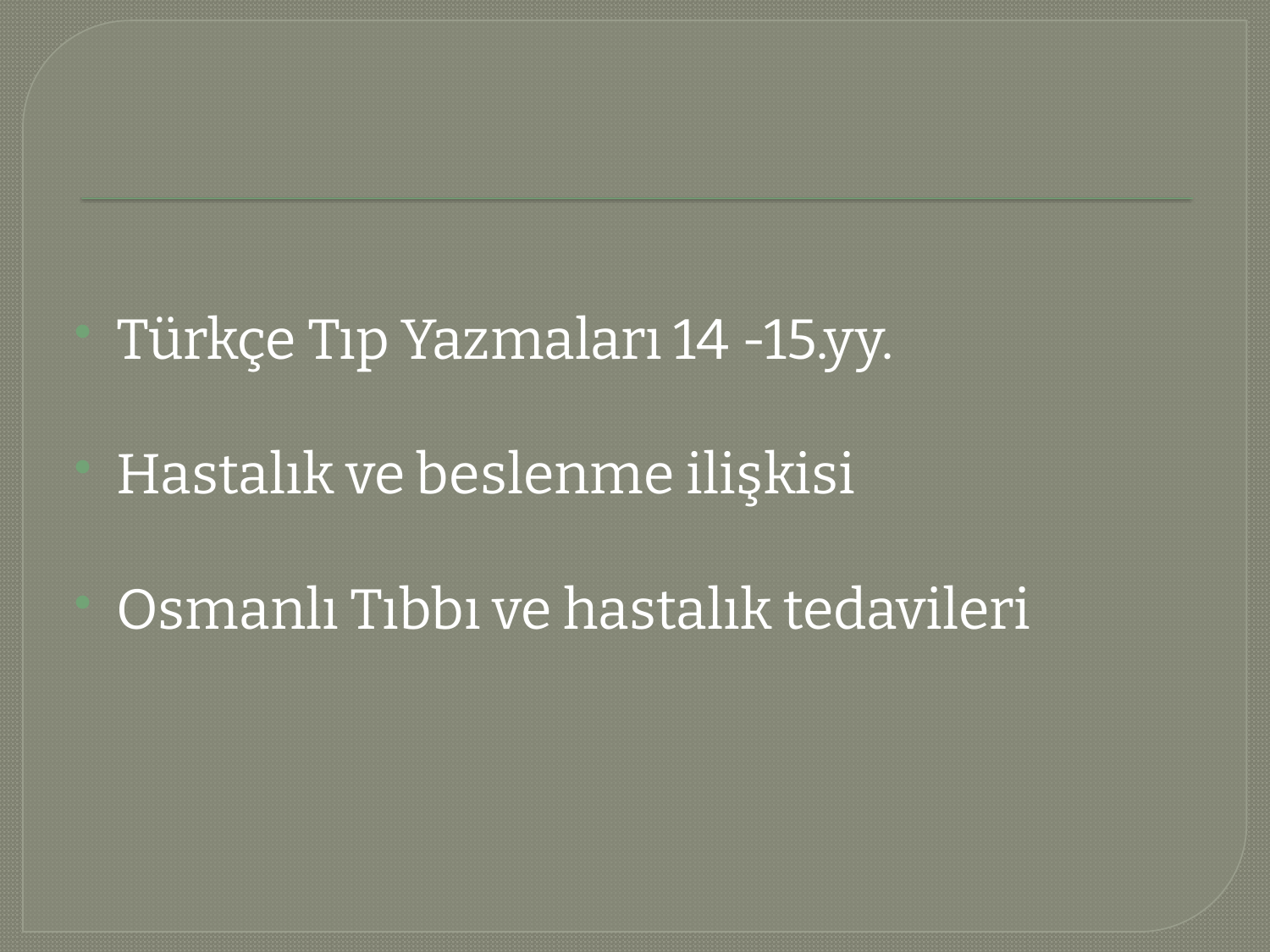

#

Türkçe Tıp Yazmaları 14 -15.yy.

Hastalık ve beslenme ilişkisi

Osmanlı Tıbbı ve hastalık tedavileri